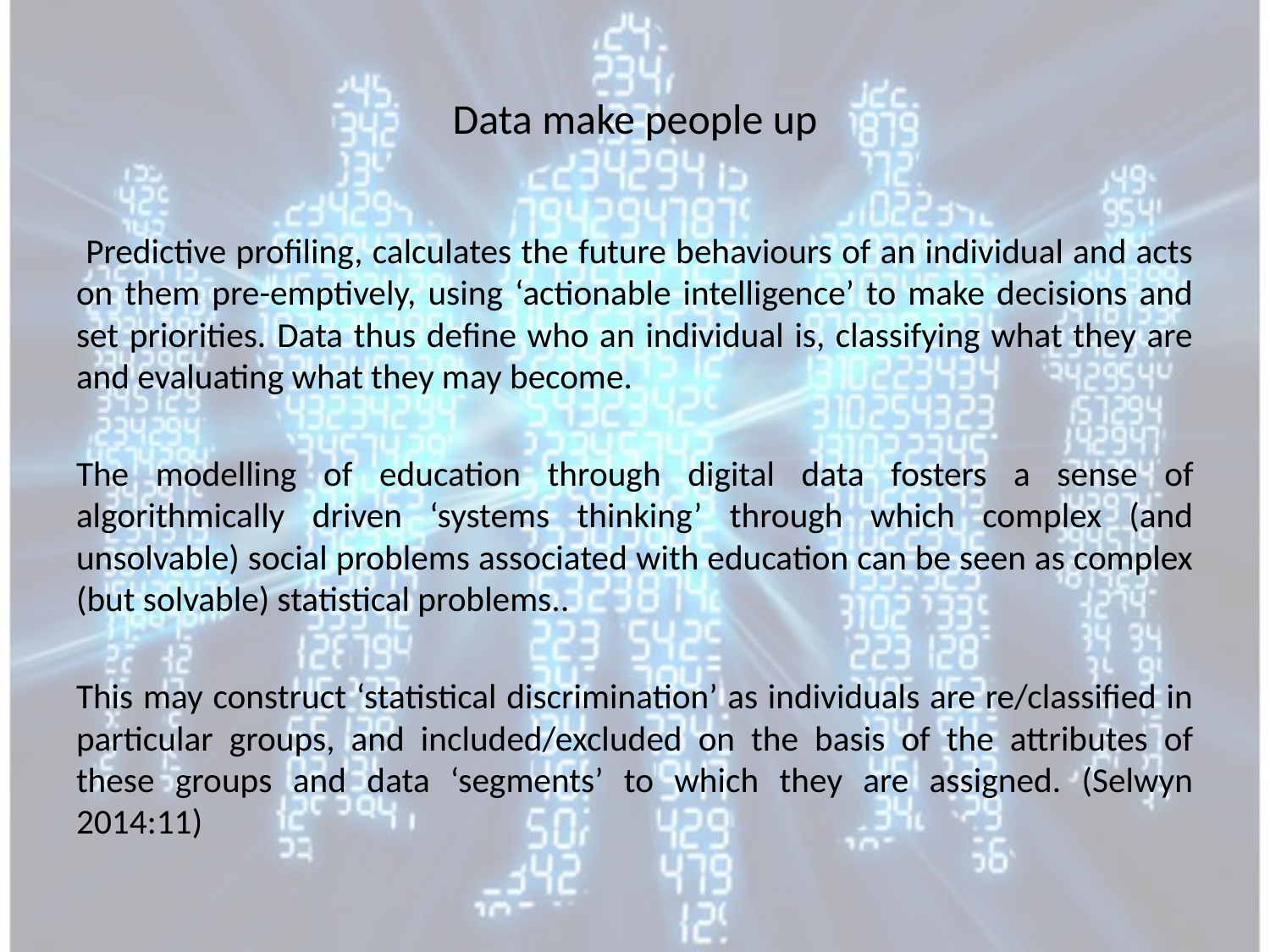

# Data make people up
 Predictive profiling, calculates the future behaviours of an individual and acts on them pre-emptively, using ‘actionable intelligence’ to make decisions and set priorities. Data thus define who an individual is, classifying what they are and evaluating what they may become.

The modelling of education through digital data fosters a sense of algorithmically driven ‘systems thinking’ through which complex (and unsolvable) social problems associated with education can be seen as complex (but solvable) statistical problems..

This may construct ‘statistical discrimination’ as individuals are re/classified in particular groups, and included/excluded on the basis of the attributes of these groups and data ‘segments’ to which they are assigned. (Selwyn 2014:11)